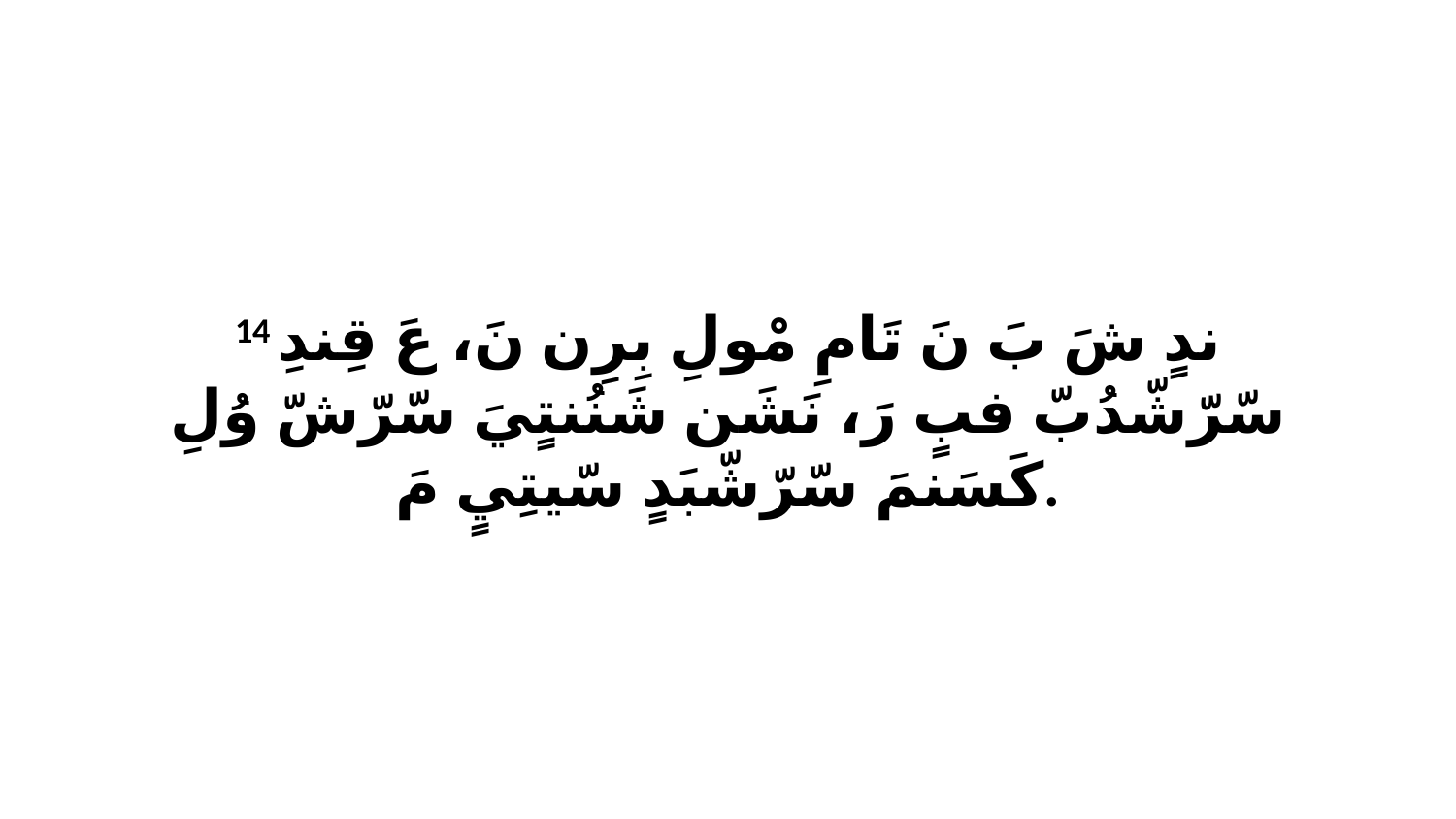

14 ندٍ شَ بَ نَ تَامِ مْولِ بِرِن نَ، عَ قِندِ سّرّشّدُبّ فبٍ رَ، نَشَن شَنُنتٍيَ سّرّشّ وُلِ كَسَنمَ سّرّشّبَدٍ سّيتِيٍ مَ.